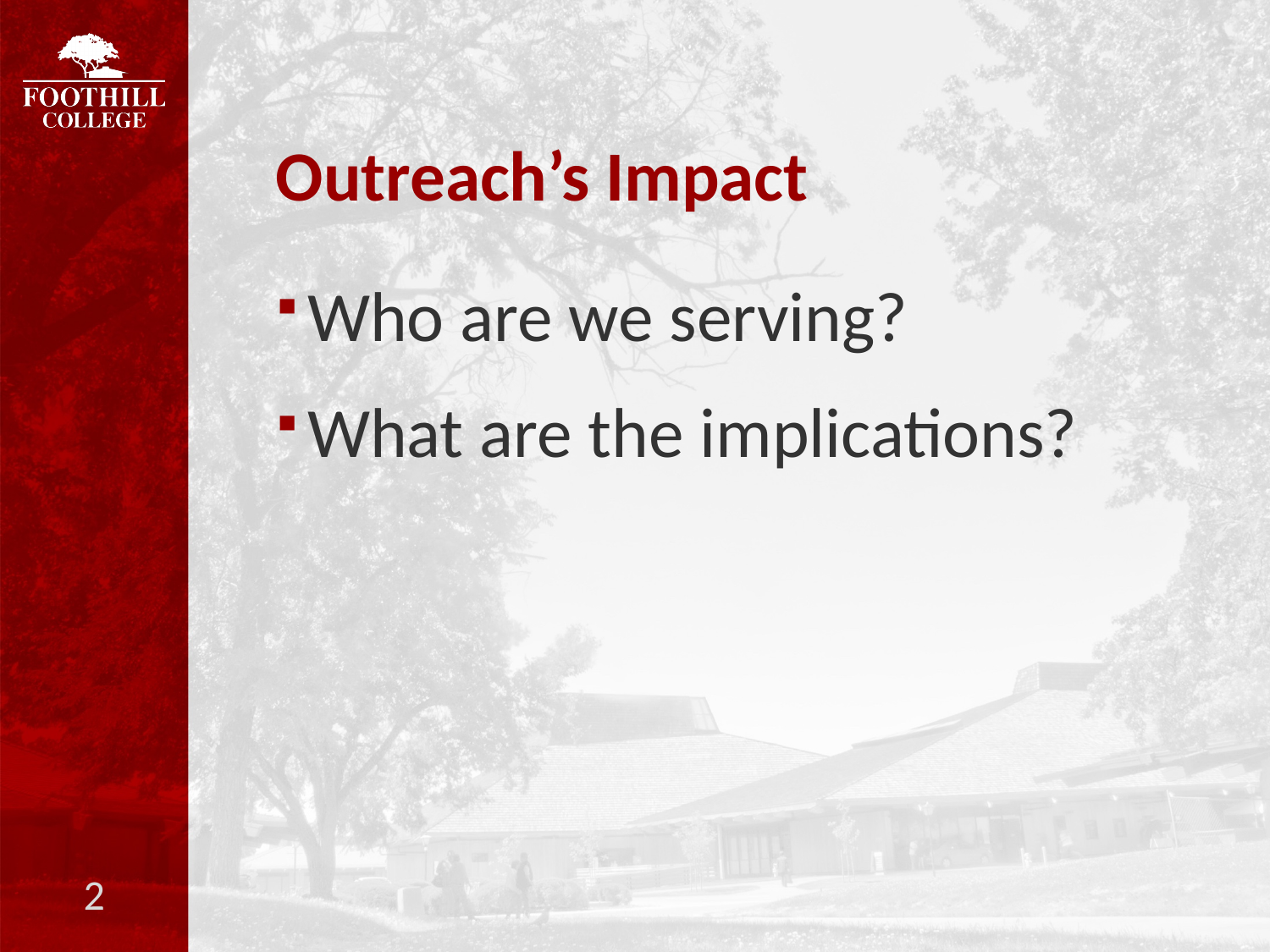

# Outreach’s Impact
Who are we serving?
What are the implications?